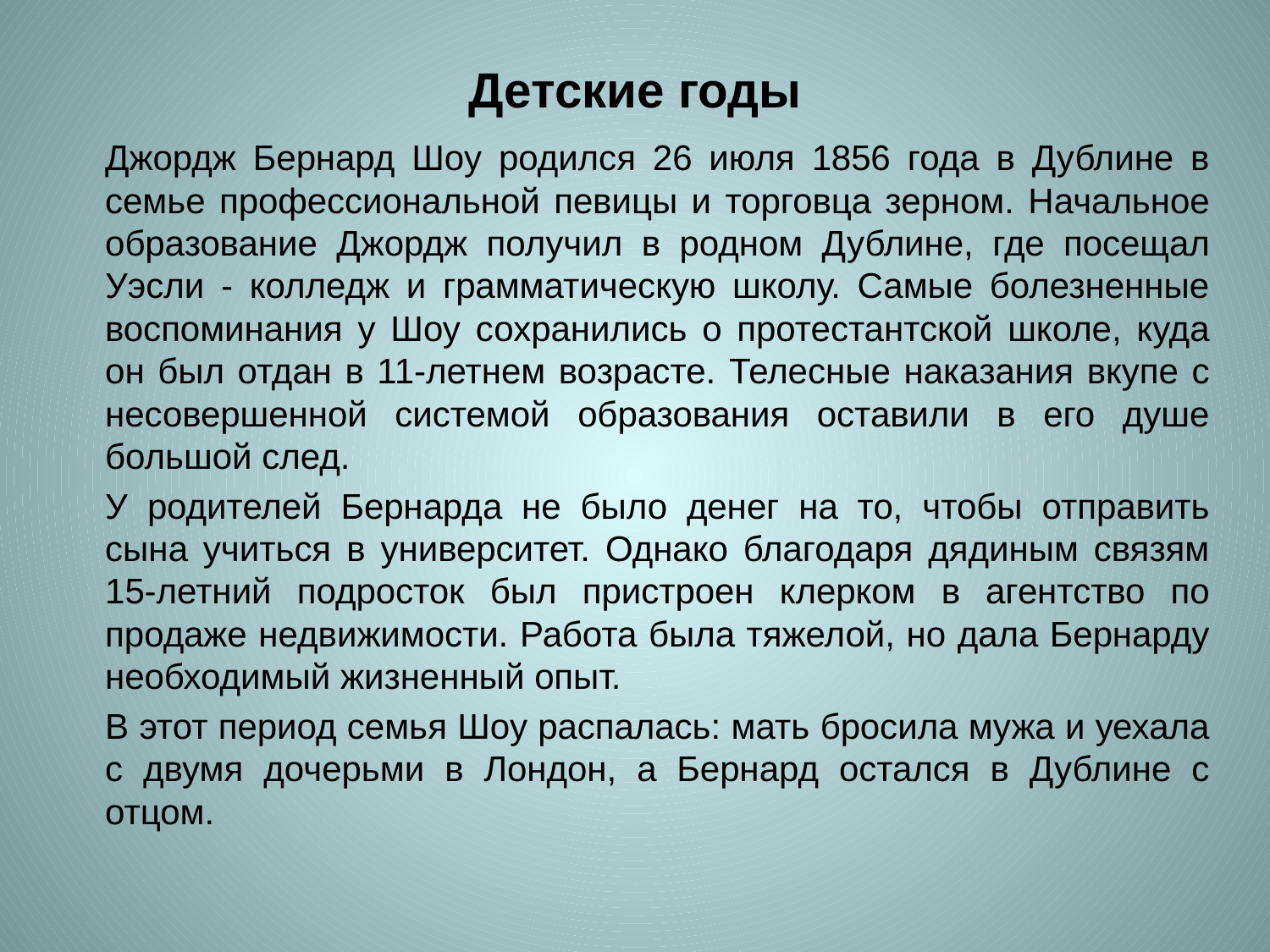

# Детские годы
	Джордж Бернард Шоу родился 26 июля 1856 года в Дублине в семье профессиональной певицы и торговца зерном. Начальное образование Джордж получил в родном Дублине, где посещал Уэсли - колледж и грамматическую школу. Самые болезненные воспоминания у Шоу сохранились о протестантской школе, куда он был отдан в 11-летнем возрасте. Телесные наказания вкупе с несовершенной системой образования оставили в его душе большой след.
	У родителей Бернарда не было денег на то, чтобы отправить сына учиться в университет. Однако благодаря дядиным связям 15-летний подросток был пристроен клерком в агентство по продаже недвижимости. Работа была тяжелой, но дала Бернарду необходимый жизненный опыт.
	В этот период семья Шоу распалась: мать бросила мужа и уехала с двумя дочерьми в Лондон, а Бернард остался в Дублине с отцом.